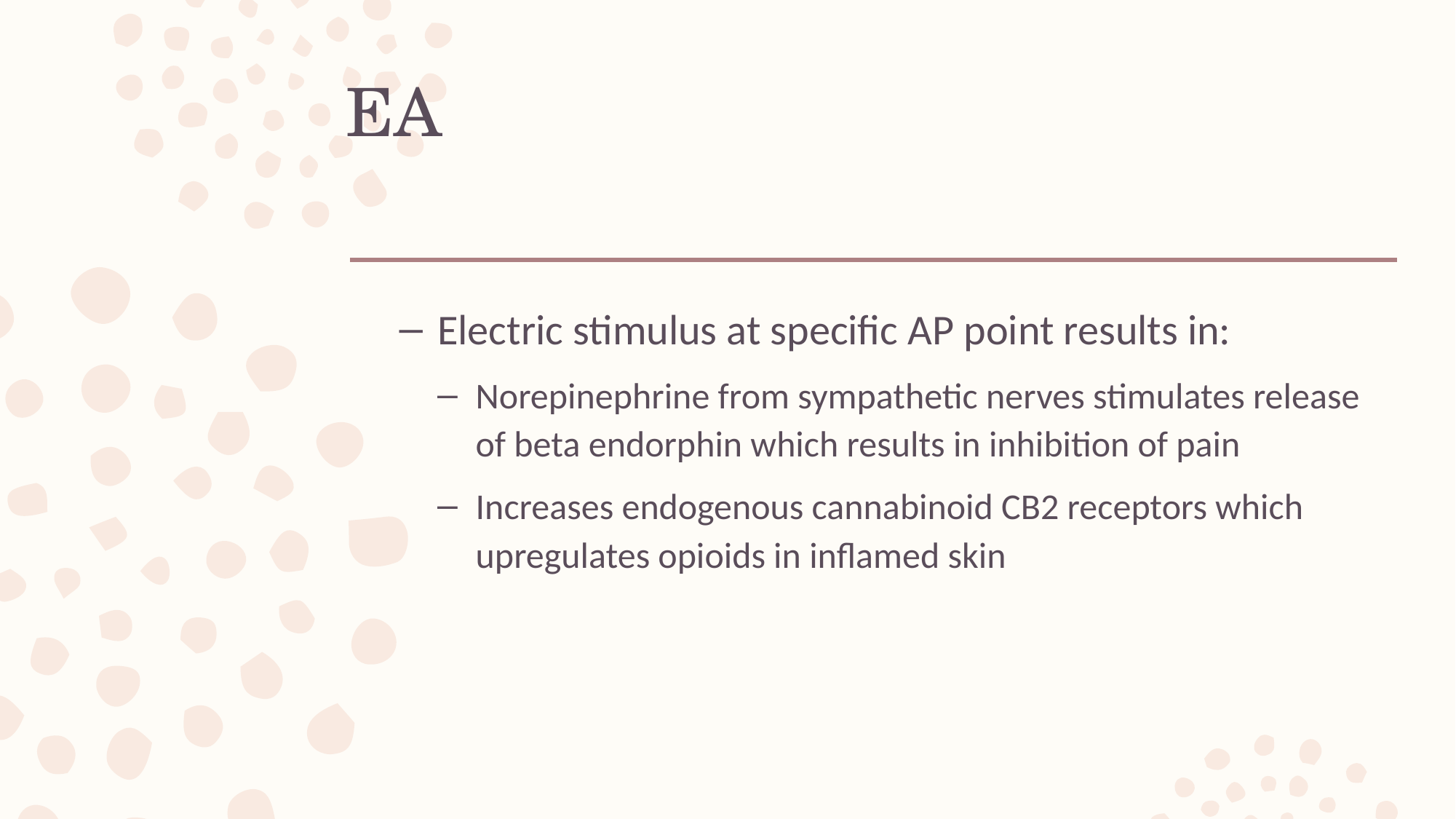

# EA
Electric stimulus at specific AP point results in:
Norepinephrine from sympathetic nerves stimulates release of beta endorphin which results in inhibition of pain
Increases endogenous cannabinoid CB2 receptors which upregulates opioids in inflamed skin